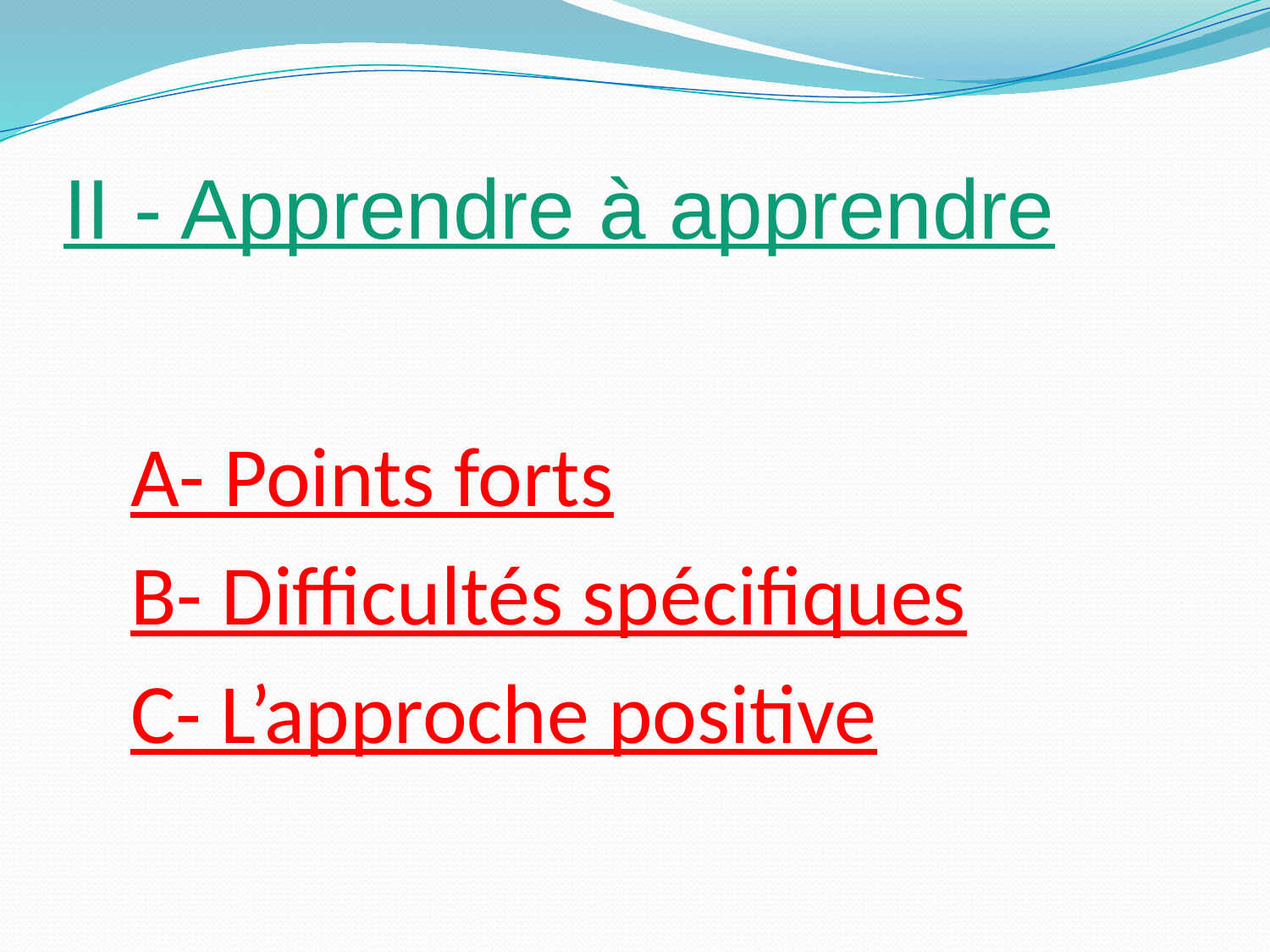

# II - Apprendre à apprendre
A- Points forts
B- Difficultés spécifiques
C- L’approche positive